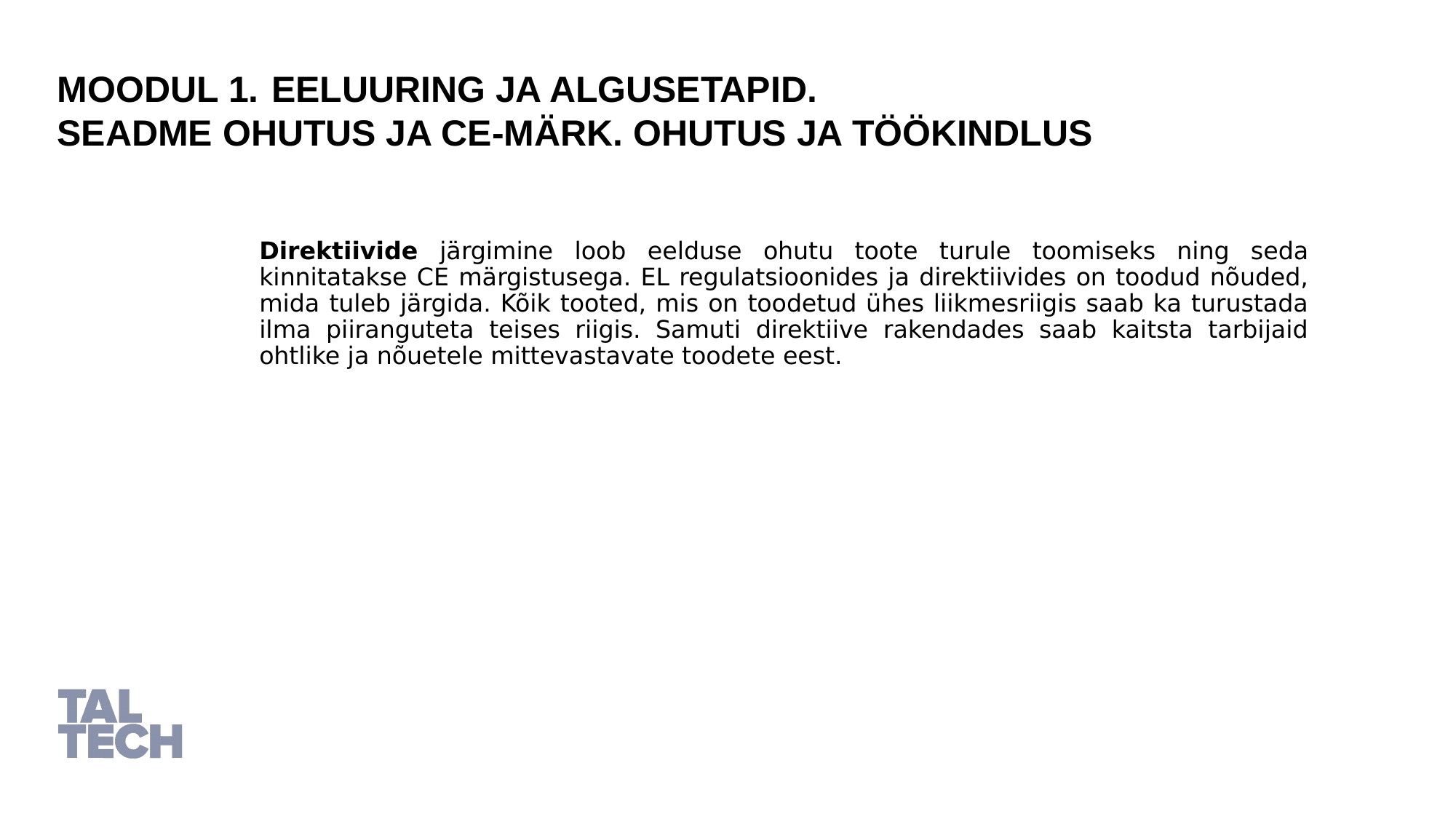

Moodul 1. Eeluuring ja algusetapid.
Seadme ohutus ja CE-märk. Ohutus ja töökindlus

Direktiivide järgimine loob eelduse ohutu toote turule toomiseks ning seda kinnitatakse CE märgistusega. EL regulatsioonides ja direktiivides on toodud nõuded, mida tuleb järgida. Kõik tooted, mis on toodetud ühes liikmesriigis saab ka turustada ilma piiranguteta teises riigis. Samuti direktiive rakendades saab kaitsta tarbijaid ohtlike ja nõuetele mittevastavate toodete eest.